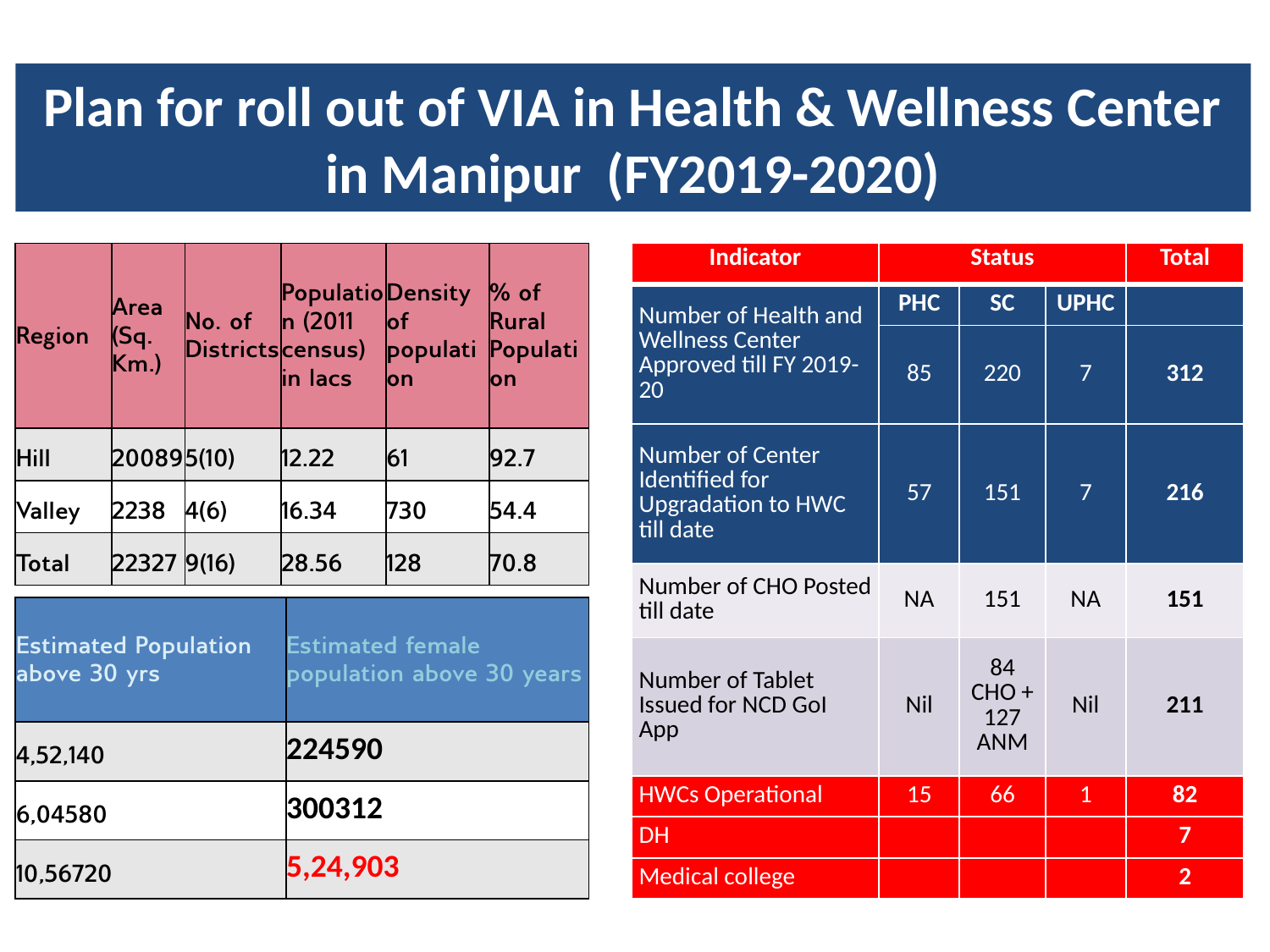

# Plan for roll out of VIA in Health & Wellness Center in Manipur  (FY2019-2020)
| Region | Area (Sq. Km.) | No. of Districts | Population (2011 census) in lacs | Density of population | % of Rural Population |
| --- | --- | --- | --- | --- | --- |
| Hill | 20089 | 5(10) | 12.22 | 61 | 92.7 |
| Valley | 2238 | 4(6) | 16.34 | 730 | 54.4 |
| Total | 22327 | 9(16) | 28.56 | 128 | 70.8 |
| Indicator | Status |  |  | Total |
| --- | --- | --- | --- | --- |
| Number of Health and Wellness Center Approved till FY 2019-20 | PHC | SC | UPHC |  |
|  | 85 | 220 | 7 | 312 |
| Number of Center Identified for Upgradation to HWC till date | 57 | 151 | 7 | 216 |
| Number of CHO Posted till date | NA | 151 | NA | 151 |
| Number of Tablet Issued for NCD GoI App | Nil | 84 CHO + 127 ANM | Nil | 211 |
| HWCs Operational | 15 | 66 | 1 | 82 |
| DH |  |  |  | 7 |
| Medical college |  |  |  | 2 |
| Estimated Population above 30 yrs | Estimated female population above 30 years |
| --- | --- |
| 4,52,140 | 224590 |
| 6,04580 | 300312 |
| 10,56720 | 5,24,903 |